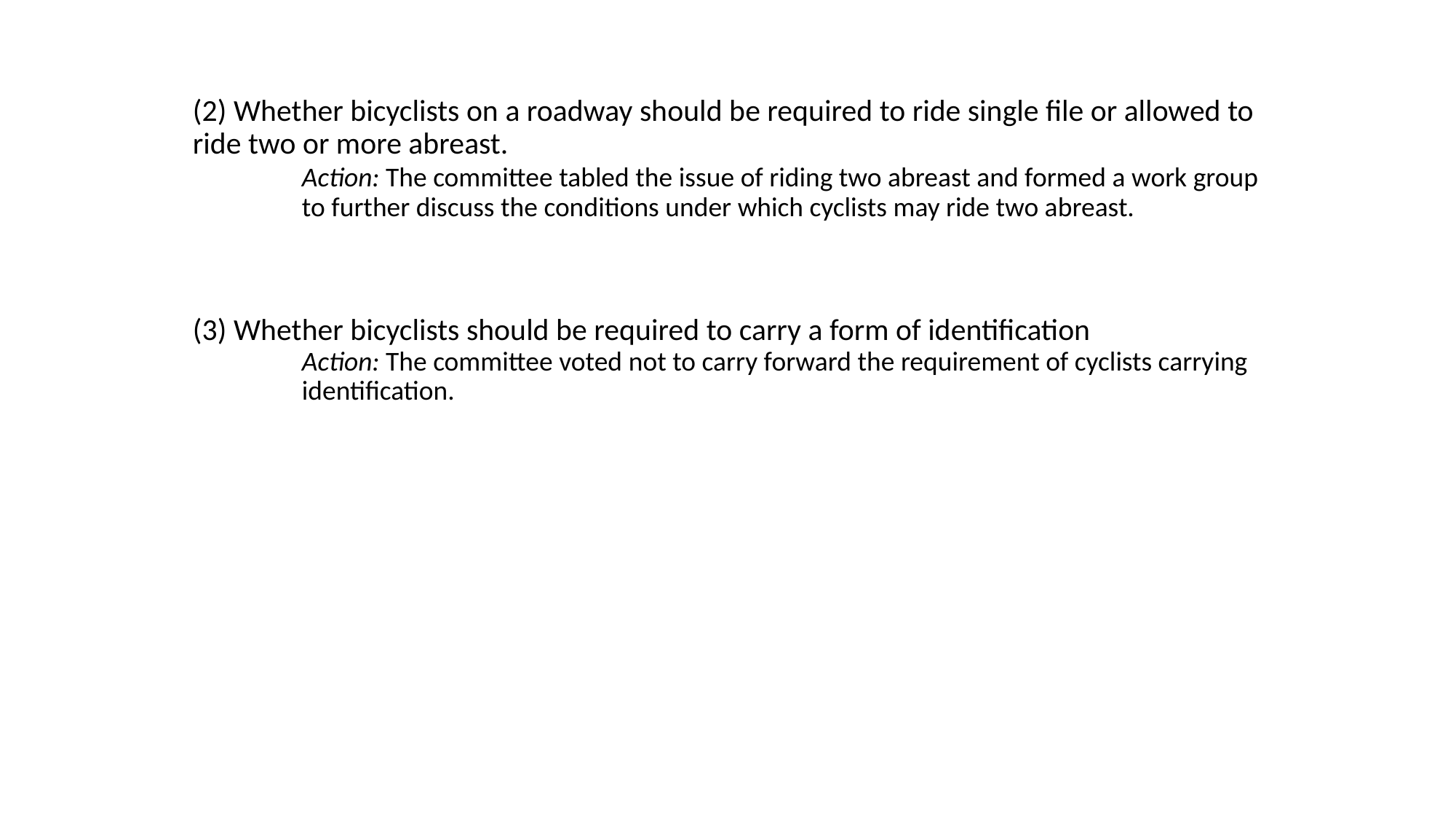

# (2) Whether bicyclists on a roadway should be required to ride single file or allowed to ride two or more abreast. Action: The committee tabled the issue of riding two abreast and formed a work group 	to further discuss the conditions under which cyclists may ride two abreast. (3) Whether bicyclists should be required to carry a form of identification Action: The committee voted not to carry forward the requirement of cyclists carrying 	identification.